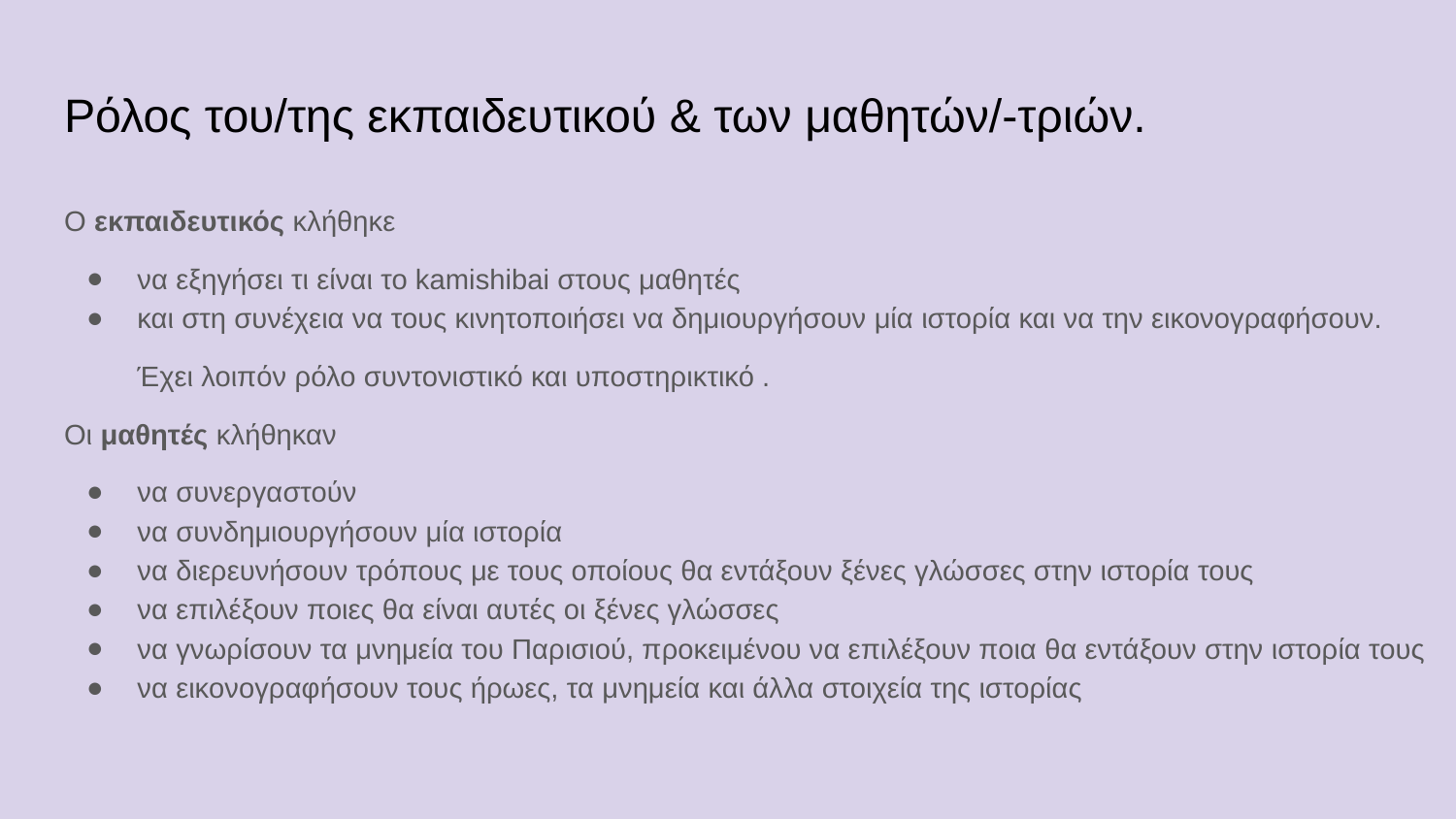

# Ρόλος του/της εκπαιδευτικού & των μαθητών/-τριών.
Ο εκπαιδευτικός κλήθηκε
να εξηγήσει τι είναι το kamishibai στους μαθητές
και στη συνέχεια να τους κινητοποιήσει να δημιουργήσουν μία ιστορία και να την εικονογραφήσουν.
Έχει λοιπόν ρόλο συντονιστικό και υποστηρικτικό .
Οι μαθητές κλήθηκαν
να συνεργαστούν
να συνδημιουργήσουν μία ιστορία
να διερευνήσουν τρόπους με τους οποίους θα εντάξουν ξένες γλώσσες στην ιστορία τους
να επιλέξουν ποιες θα είναι αυτές οι ξένες γλώσσες
να γνωρίσουν τα μνημεία του Παρισιού, προκειμένου να επιλέξουν ποια θα εντάξουν στην ιστορία τους
να εικονογραφήσουν τους ήρωες, τα μνημεία και άλλα στοιχεία της ιστορίας